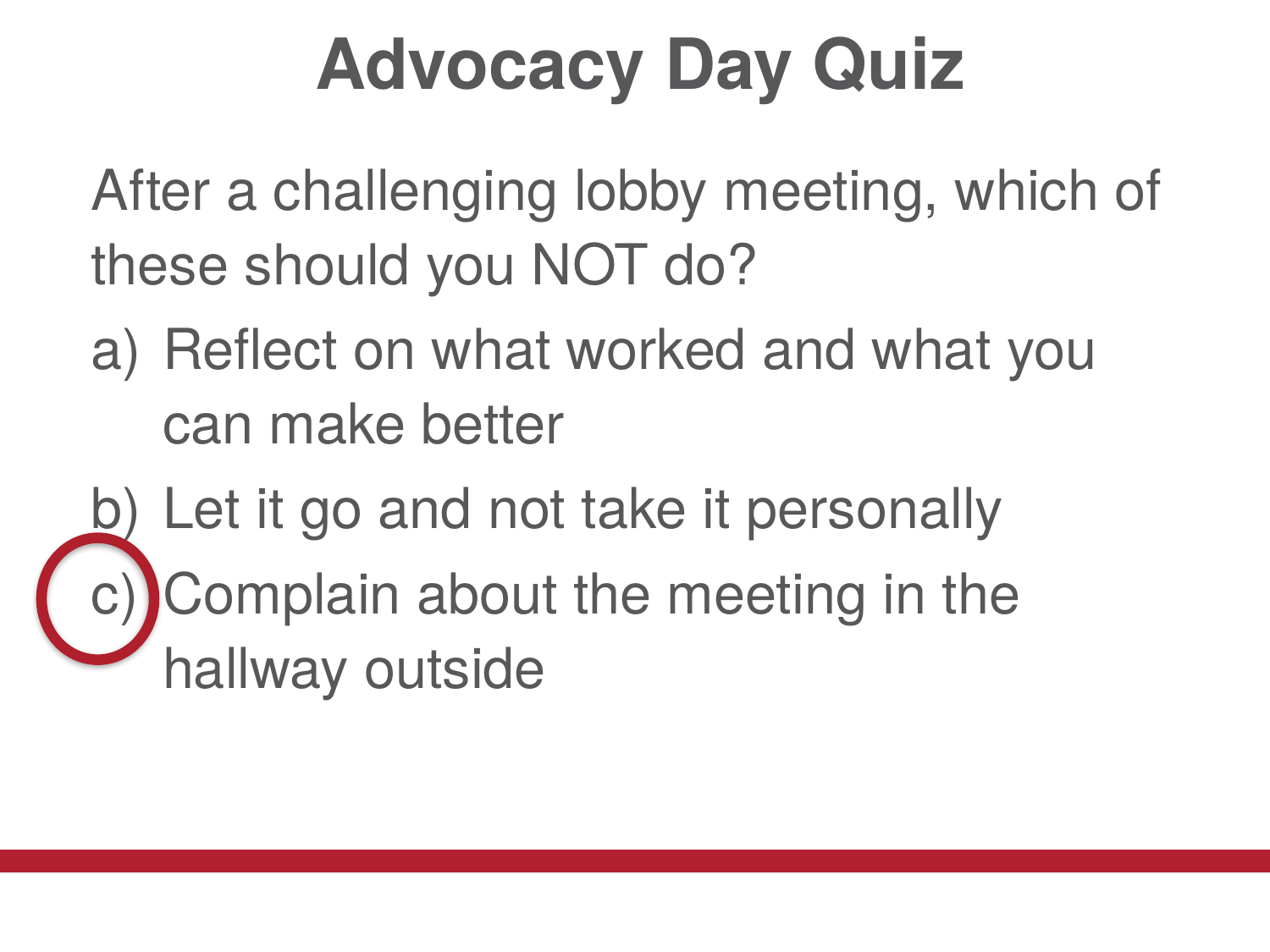

# Advocacy Day Quiz
After a challenging lobby meeting, which of these should you NOT do?
Reflect on what worked and what you can make better
Let it go and not take it personally
Complain about the meeting in the hallway outside